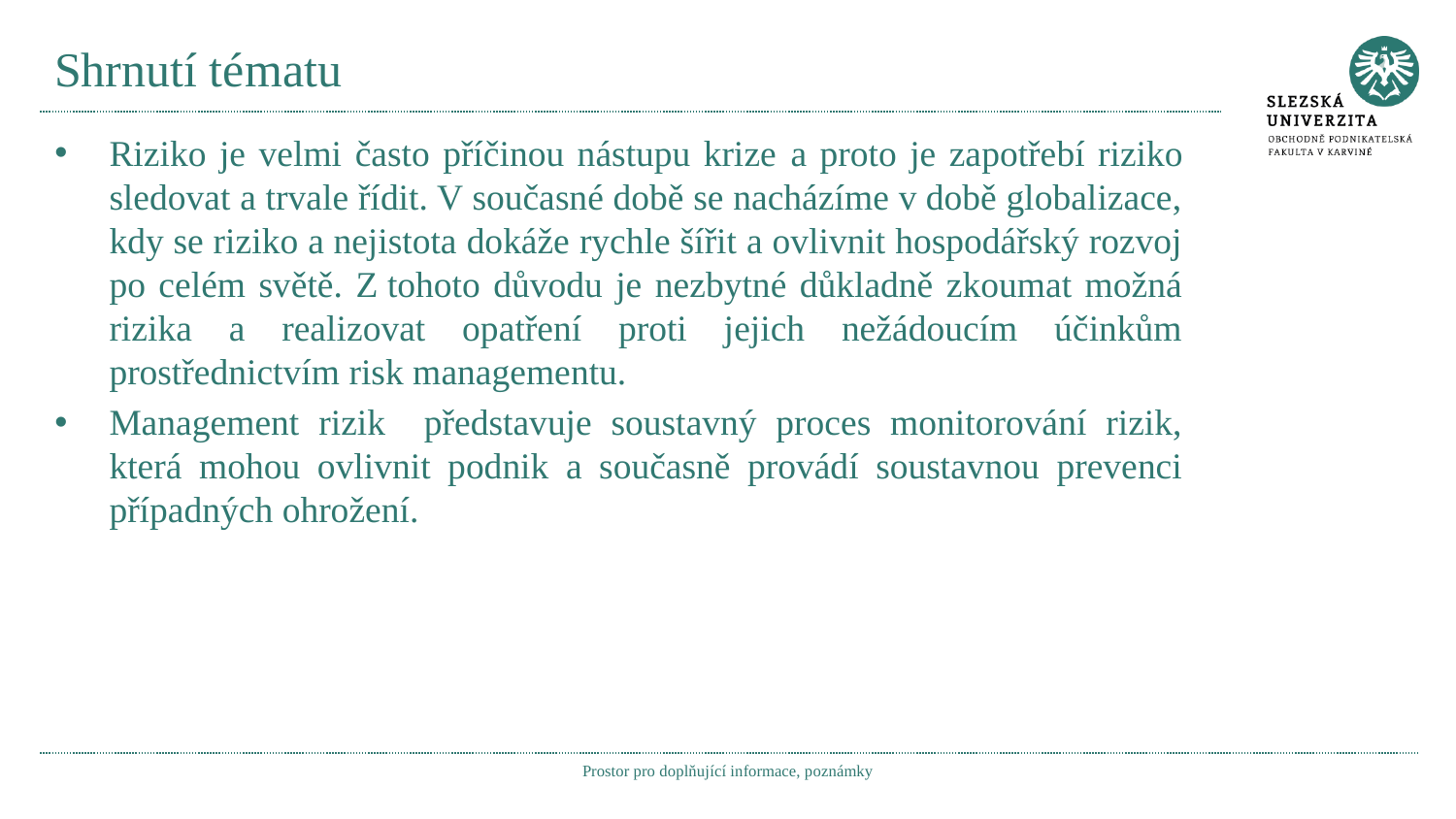

# Shrnutí tématu
Riziko je velmi často příčinou nástupu krize a proto je zapotřebí riziko sledovat a trvale řídit. V současné době se nacházíme v době globalizace, kdy se riziko a nejistota dokáže rychle šířit a ovlivnit hospodářský rozvoj po celém světě. Z tohoto důvodu je nezbytné důkladně zkoumat možná rizika a realizovat opatření proti jejich nežádoucím účinkům prostřednictvím risk managementu.
Management rizik  představuje soustavný proces monitorování rizik, která mohou ovlivnit podnik a současně provádí soustavnou prevenci případných ohrožení.
Prostor pro doplňující informace, poznámky